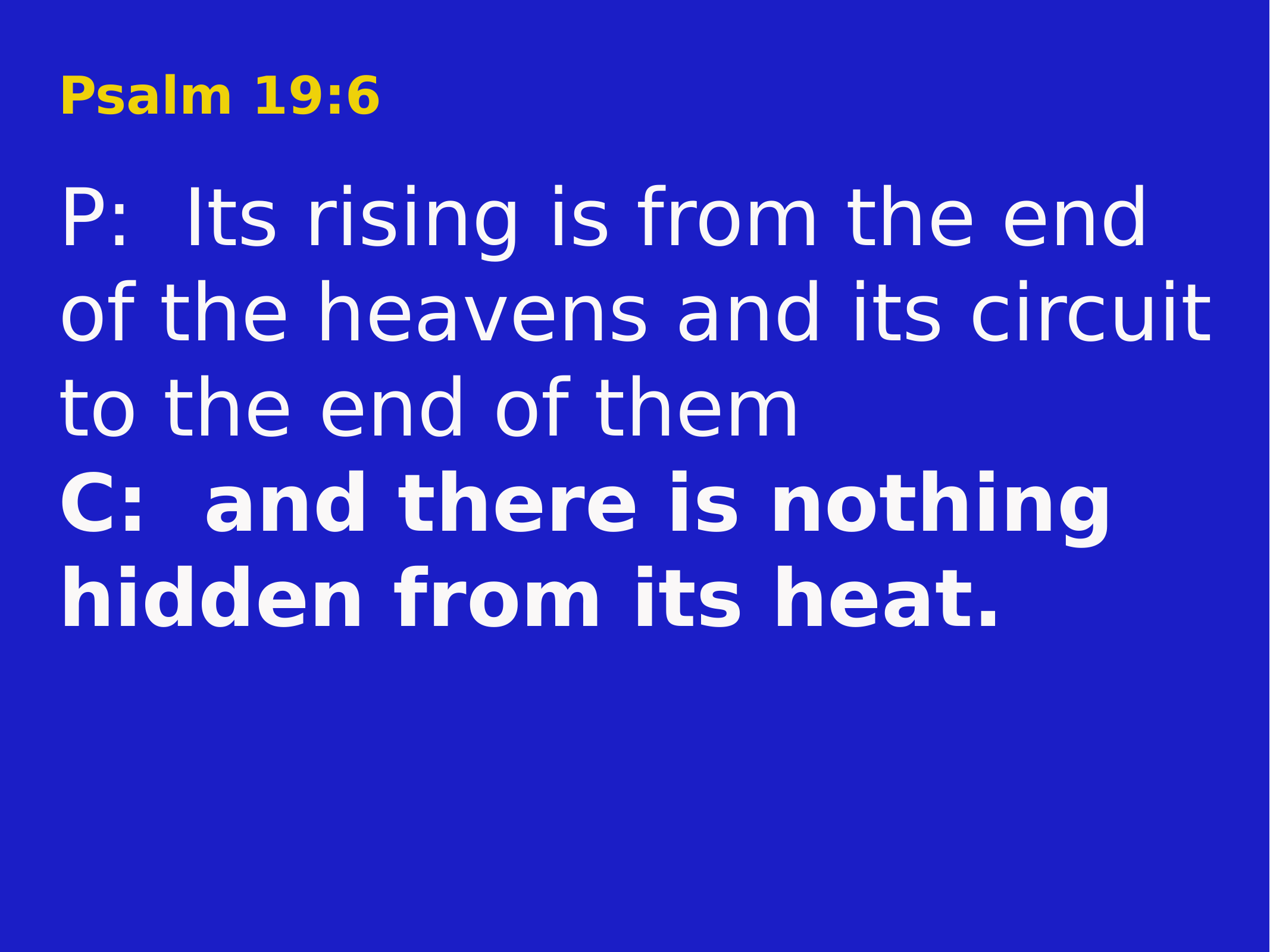

# Psalm 19:6
P:  Its rising is from the end of the heavens and its circuit to the end of them
C:  and there is nothing hidden from its heat.